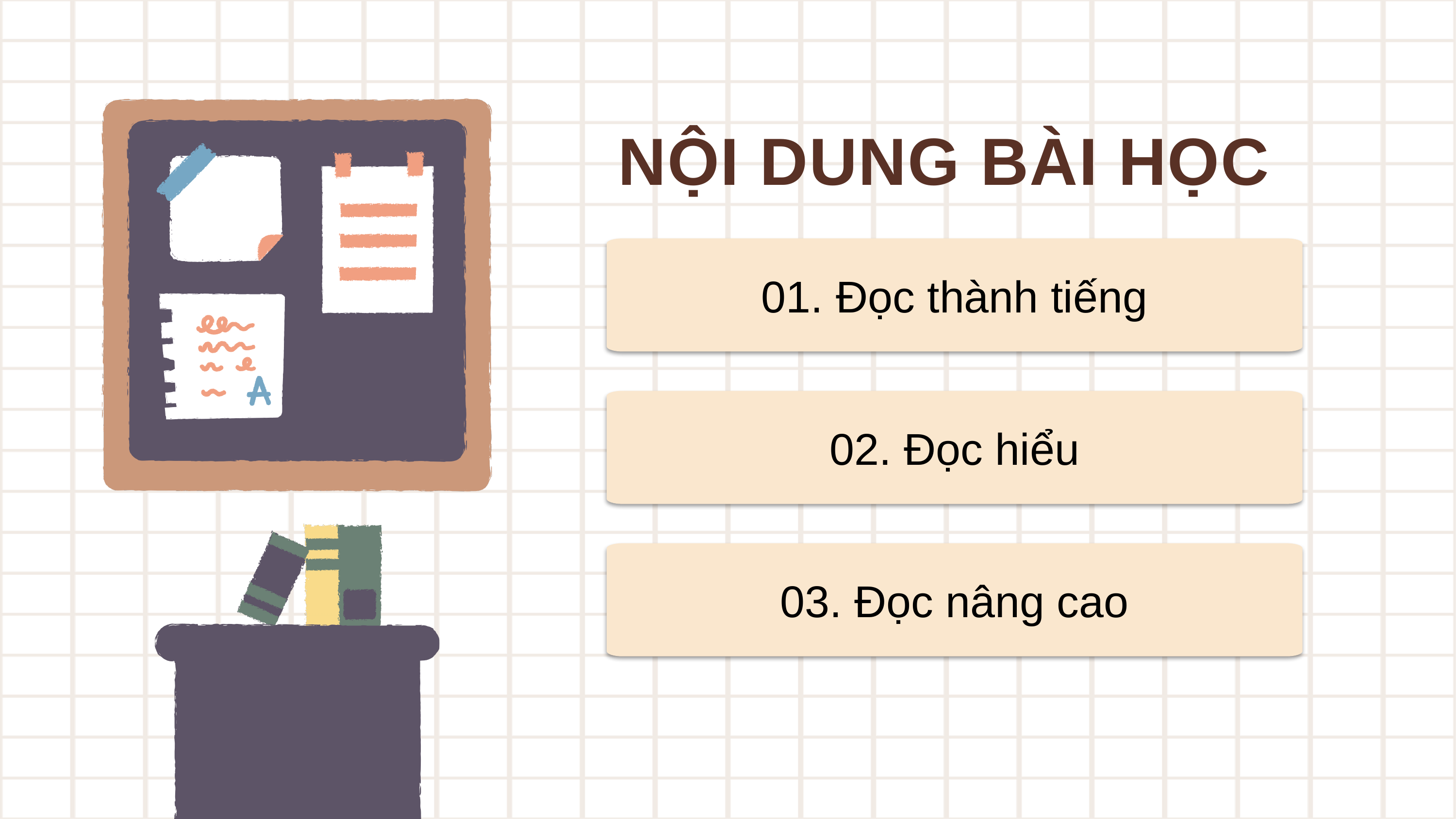

NỘI DUNG BÀI HỌC
01. Đọc thành tiếng
02. Đọc hiểu

03. Đọc nâng cao